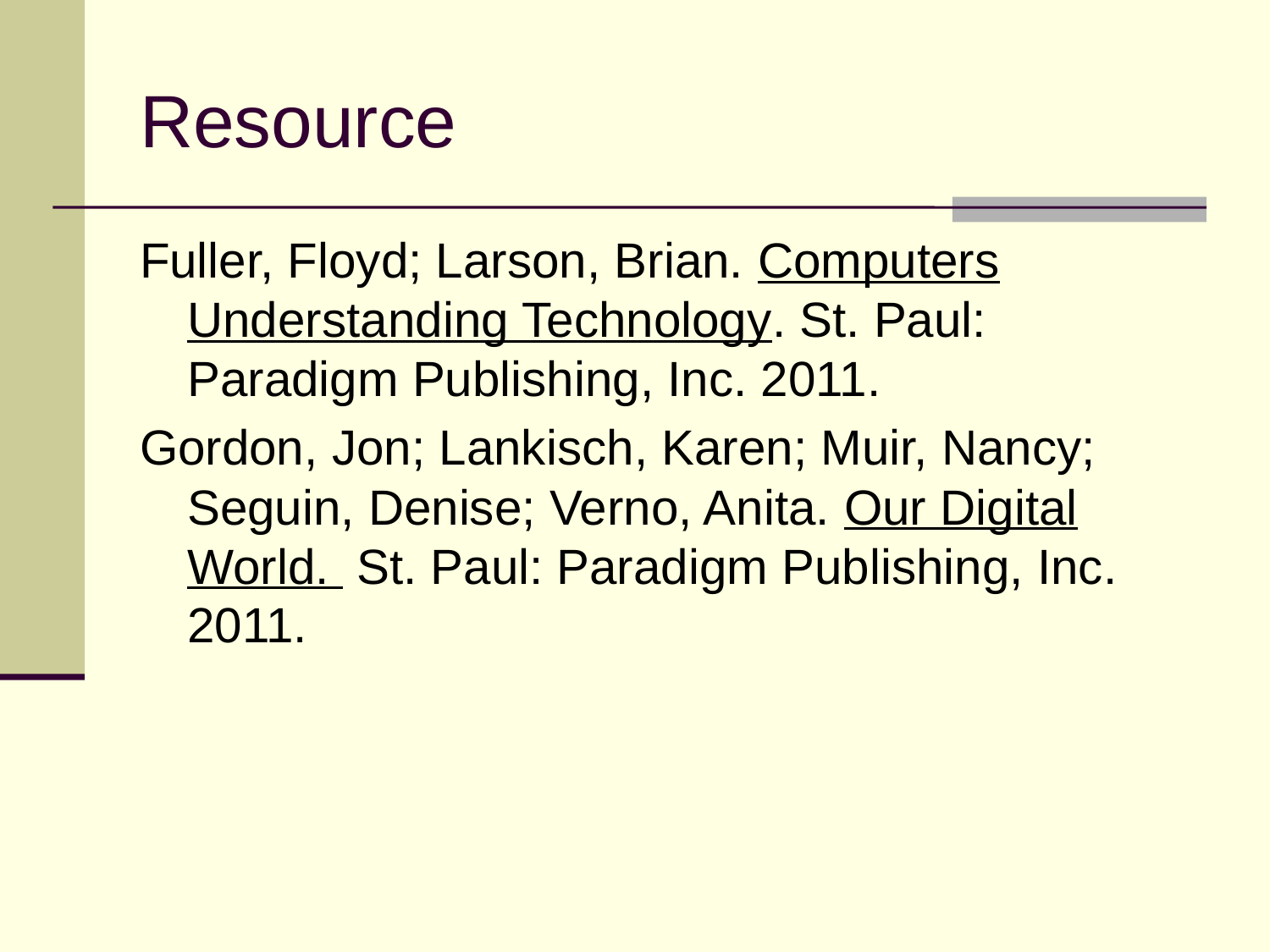

# Resource
Fuller, Floyd; Larson, Brian. Computers Understanding Technology. St. Paul: Paradigm Publishing, Inc. 2011.
Gordon, Jon; Lankisch, Karen; Muir, Nancy; Seguin, Denise; Verno, Anita. Our Digital World.  St. Paul: Paradigm Publishing, Inc. 2011.